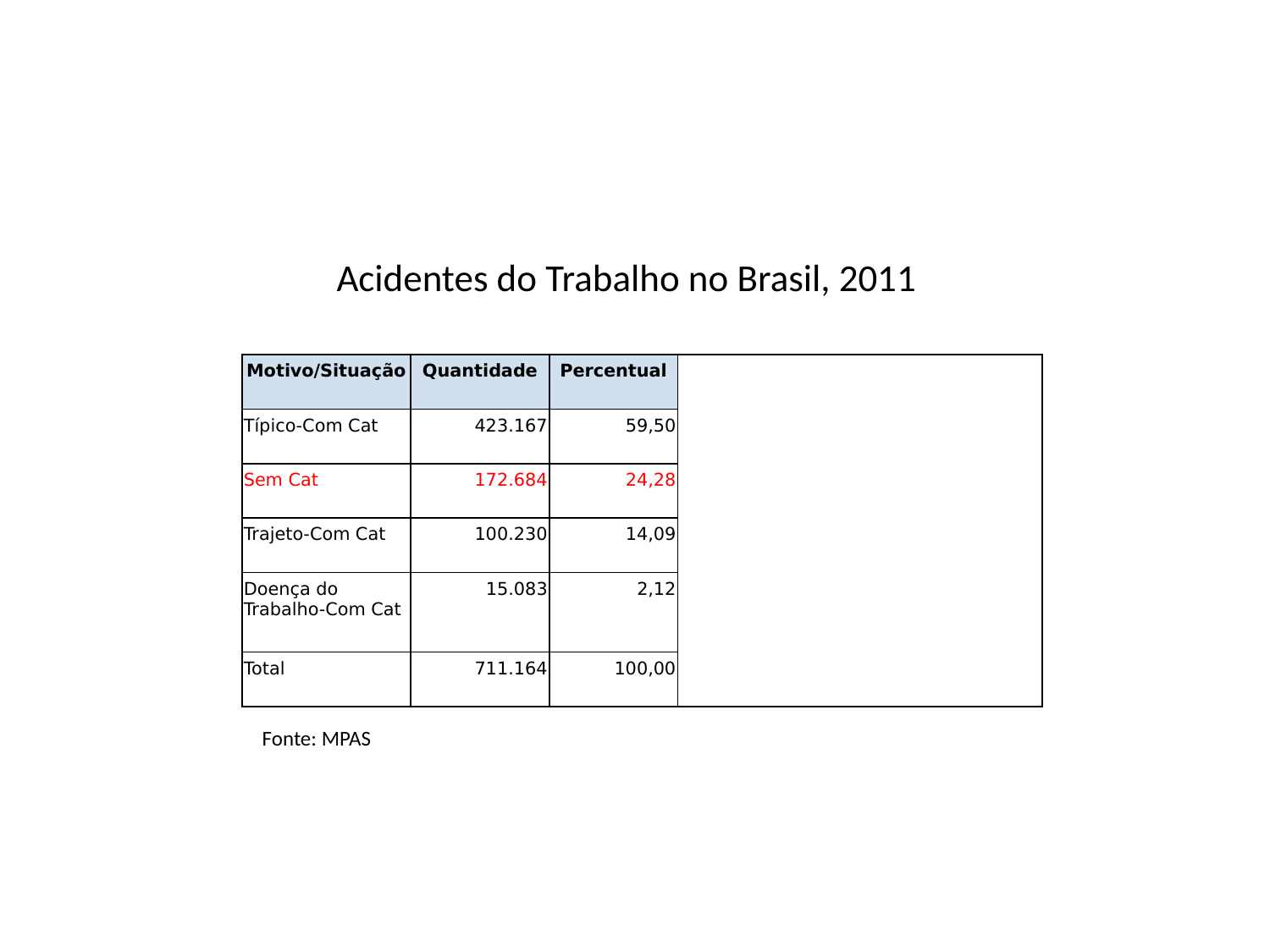

Acidentes do Trabalho no Brasil, 2011
| Motivo/Situação | Quantidade | Percentual |  |
| --- | --- | --- | --- |
| Típico-Com Cat | 423.167 | 59,50 |  |
| Sem Cat | 172.684 | 24,28 |  |
| Trajeto-Com Cat | 100.230 | 14,09 |  |
| Doença do Trabalho-Com Cat | 15.083 | 2,12 |  |
| Total | 711.164 | 100,00 |  |
Fonte: MPAS